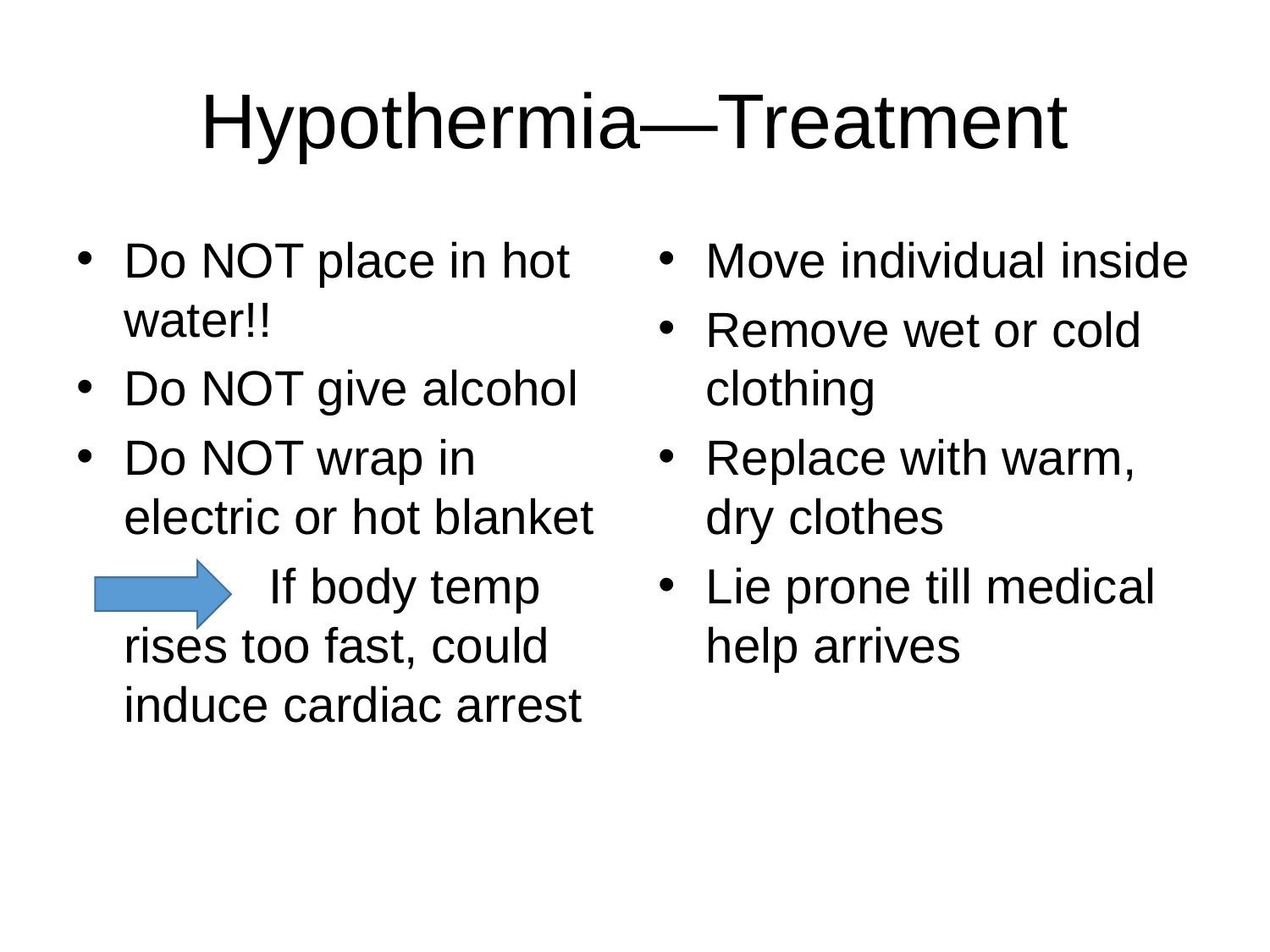

# Hypothermia—Treatment
Do NOT place in hot water!!
Do NOT give alcohol
Do NOT wrap in electric or hot blanket
              If body temp rises too fast, could induce cardiac arrest
Move individual inside
Remove wet or cold clothing
Replace with warm, dry clothes
Lie prone till medical help arrives